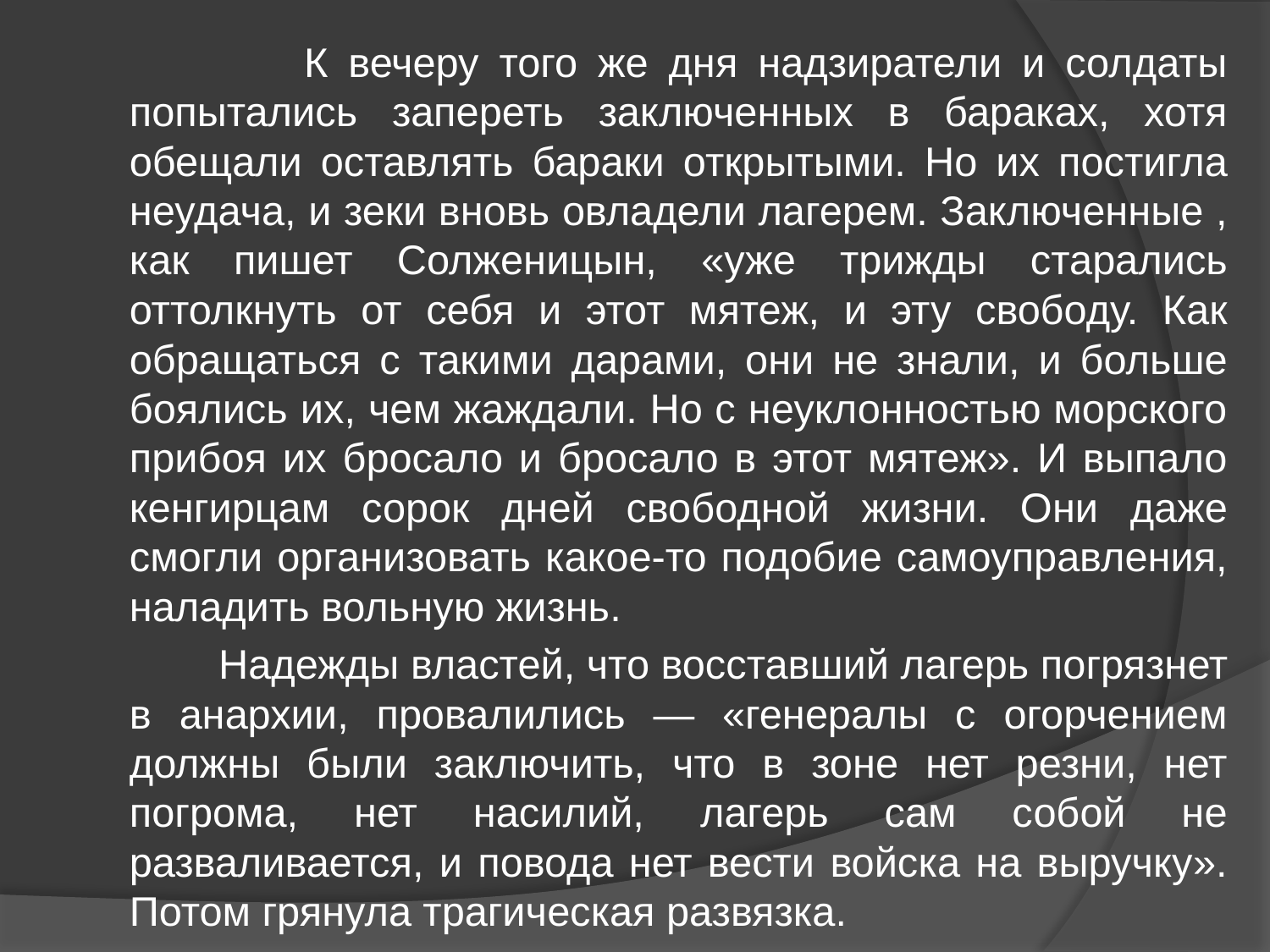

К вечеру того же дня надзиратели и солдаты попытались запереть заключенных в бараках, хотя обещали оставлять бараки открытыми. Но их постигла неудача, и зеки вновь овладели лагерем. Заключенные , как пишет Солженицын, «уже трижды старались оттолкнуть от себя и этот мятеж, и эту свободу. Как обращаться с такими дарами, они не знали, и больше боялись их, чем жаждали. Но с неуклонностью морского прибоя их бросало и бросало в этот мятеж». И выпало кенгирцам сорок дней свободной жизни. Они даже смогли организовать какое-то подобие самоуправления, наладить вольную жизнь.
            Надежды властей, что восставший лагерь погрязнет в анархии, провалились — «генералы с огорчением должны были заключить, что в зоне нет резни, нет погрома, нет насилий, лагерь сам собой не разваливается, и повода нет вести войска на выручку». Потом грянула трагическая развязка.